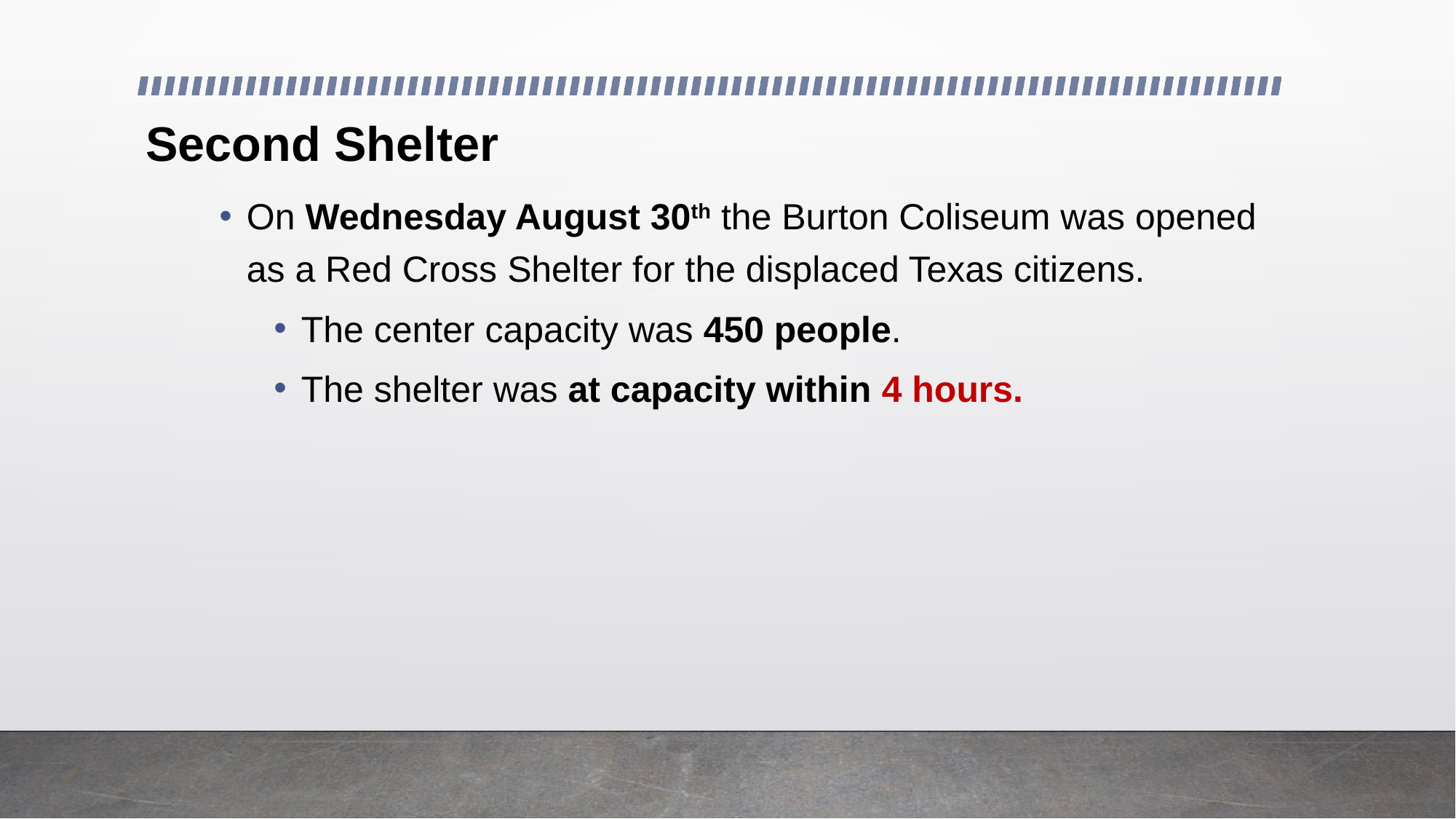

# Second Shelter
On Wednesday August 30th the Burton Coliseum was opened as a Red Cross Shelter for the displaced Texas citizens.
The center capacity was 450 people.
The shelter was at capacity within 4 hours.